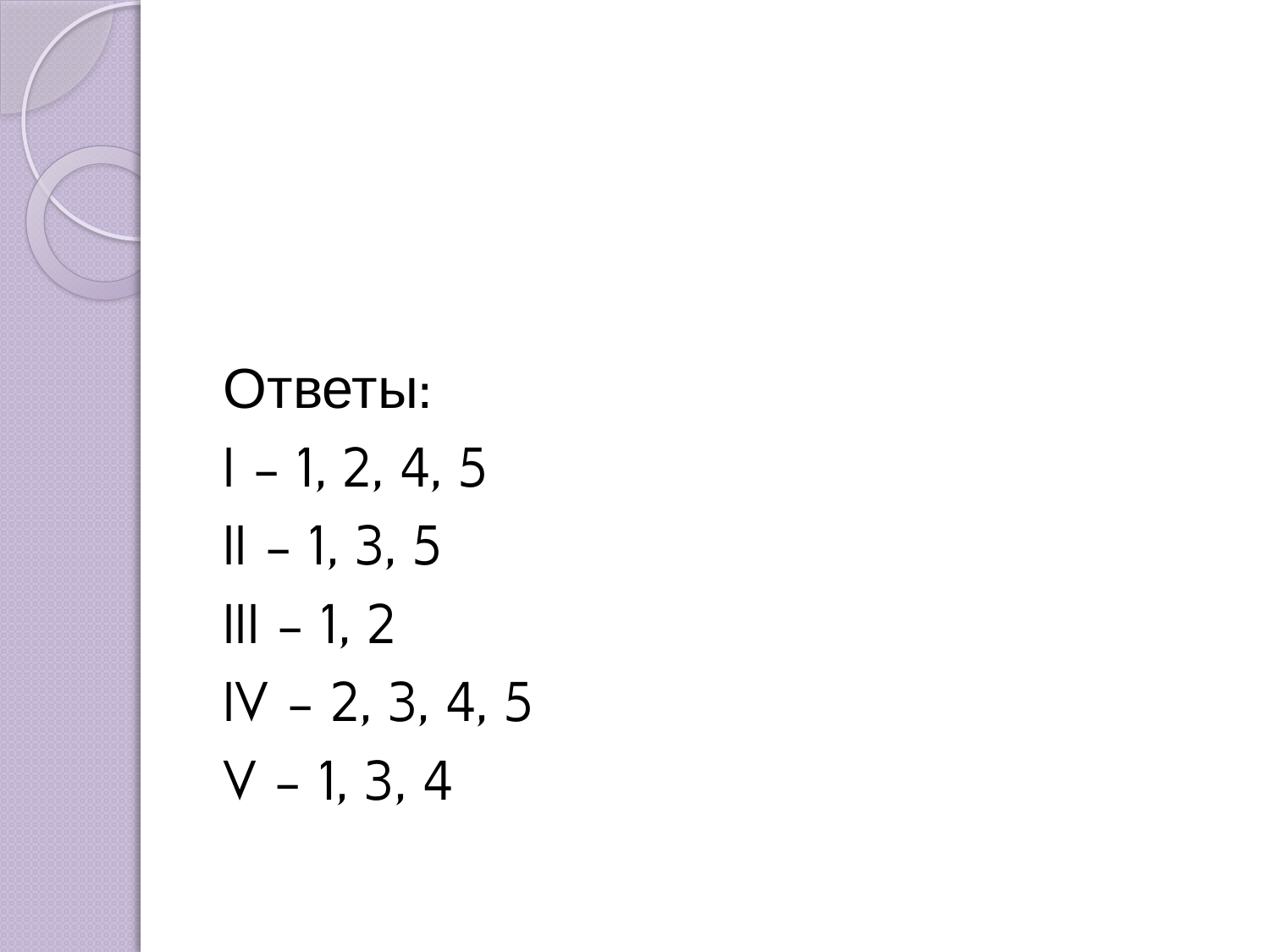

#

Ответы:
I – 1, 2, 4, 5
II – 1, 3, 5
III – 1, 2
IV – 2, 3, 4, 5
V – 1, 3, 4